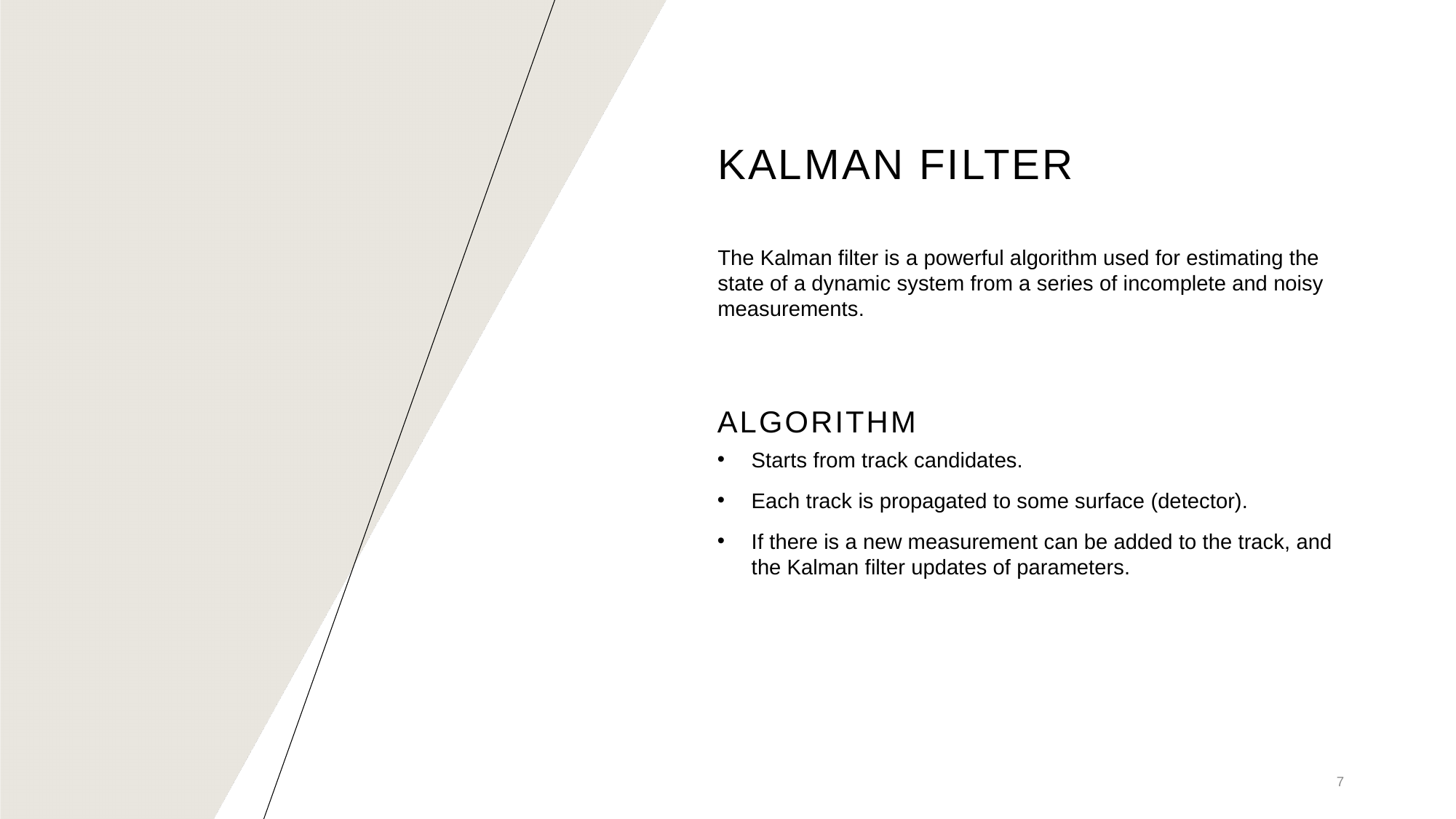

# Kalman filter
The Kalman filter is a powerful algorithm used for estimating the state of a dynamic system from a series of incomplete and noisy measurements.
algorithm
Starts from track candidates.
Each track is propagated to some surface (detector).
If there is a new measurement can be added to the track, and the Kalman filter updates of parameters.
7